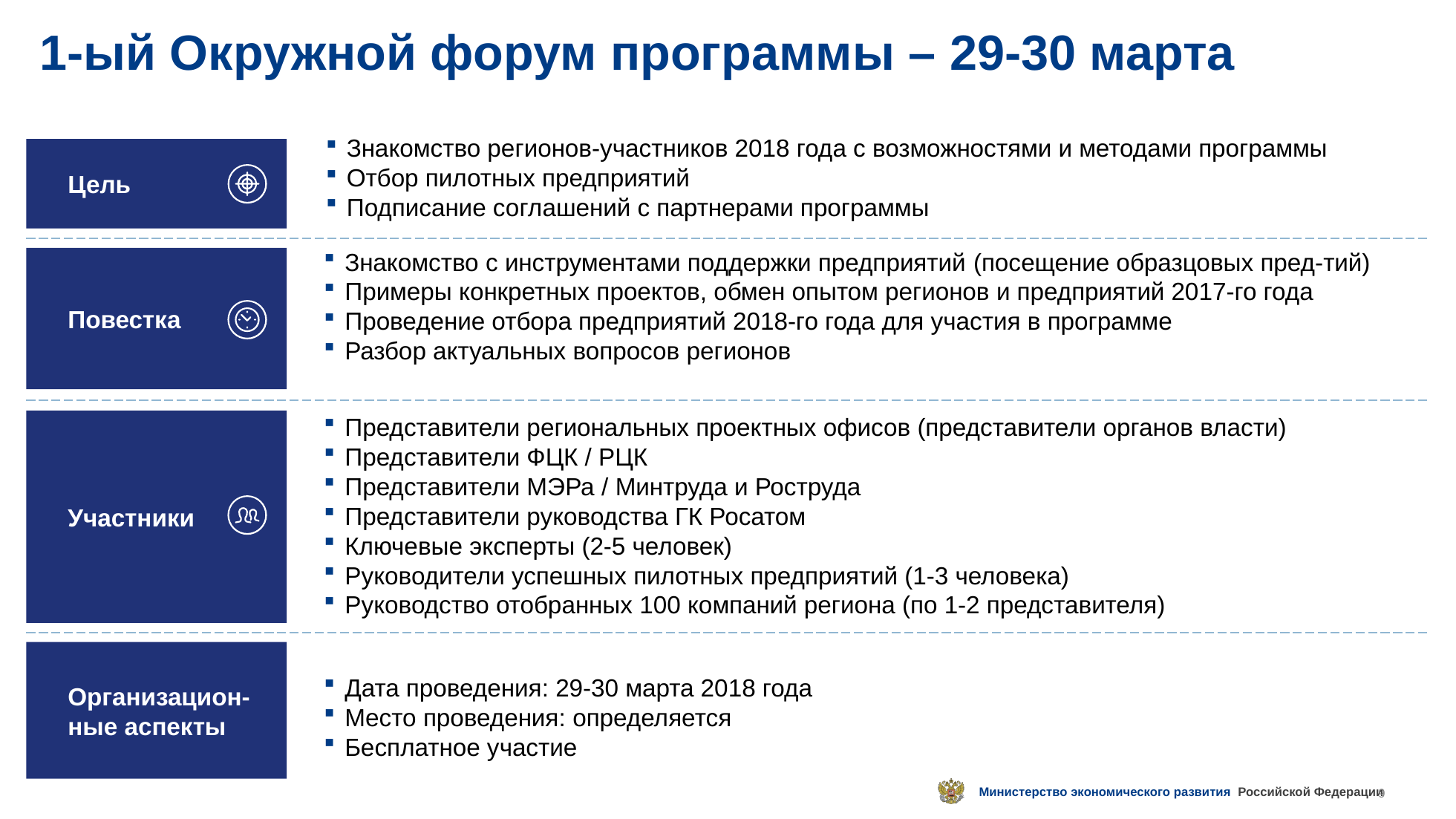

# 1-ый Окружной форум программы – 29-30 марта
Знакомство регионов-участников 2018 года с возможностями и методами программы
Отбор пилотных предприятий
Подписание соглашений с партнерами программы
Цель

Знакомство с инструментами поддержки предприятий (посещение образцовых пред-тий)
Примеры конкретных проектов, обмен опытом регионов и предприятий 2017-го года
Проведение отбора предприятий 2018-го года для участия в программе
Разбор актуальных вопросов регионов
Повестка

Представители региональных проектных офисов (представители органов власти)
Представители ФЦК / РЦК
Представители МЭРа / Минтруда и Роструда
Представители руководства ГК Росатом
Ключевые эксперты (2-5 человек)
Руководители успешных пилотных предприятий (1-3 человека)
Руководство отобранных 100 компаний региона (по 1-2 представителя)
Участники

Организацион-
ные аспекты
Дата проведения: 29-30 марта 2018 года
Место проведения: определяется
Бесплатное участие